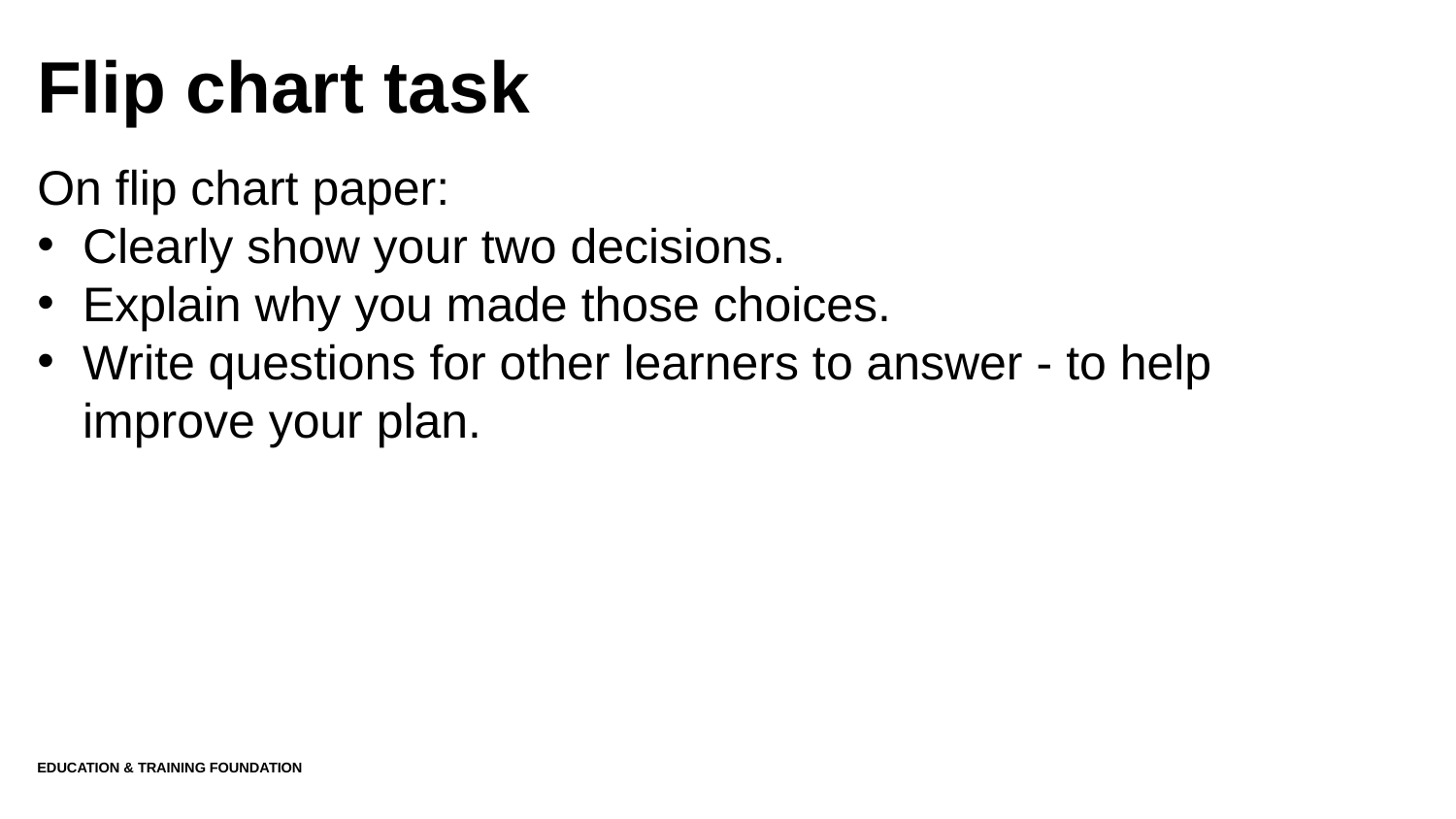

# Flip chart task
On flip chart paper:
Clearly show your two decisions.
Explain why you made those choices.
Write questions for other learners to answer - to help improve your plan.

Education & Training Foundation